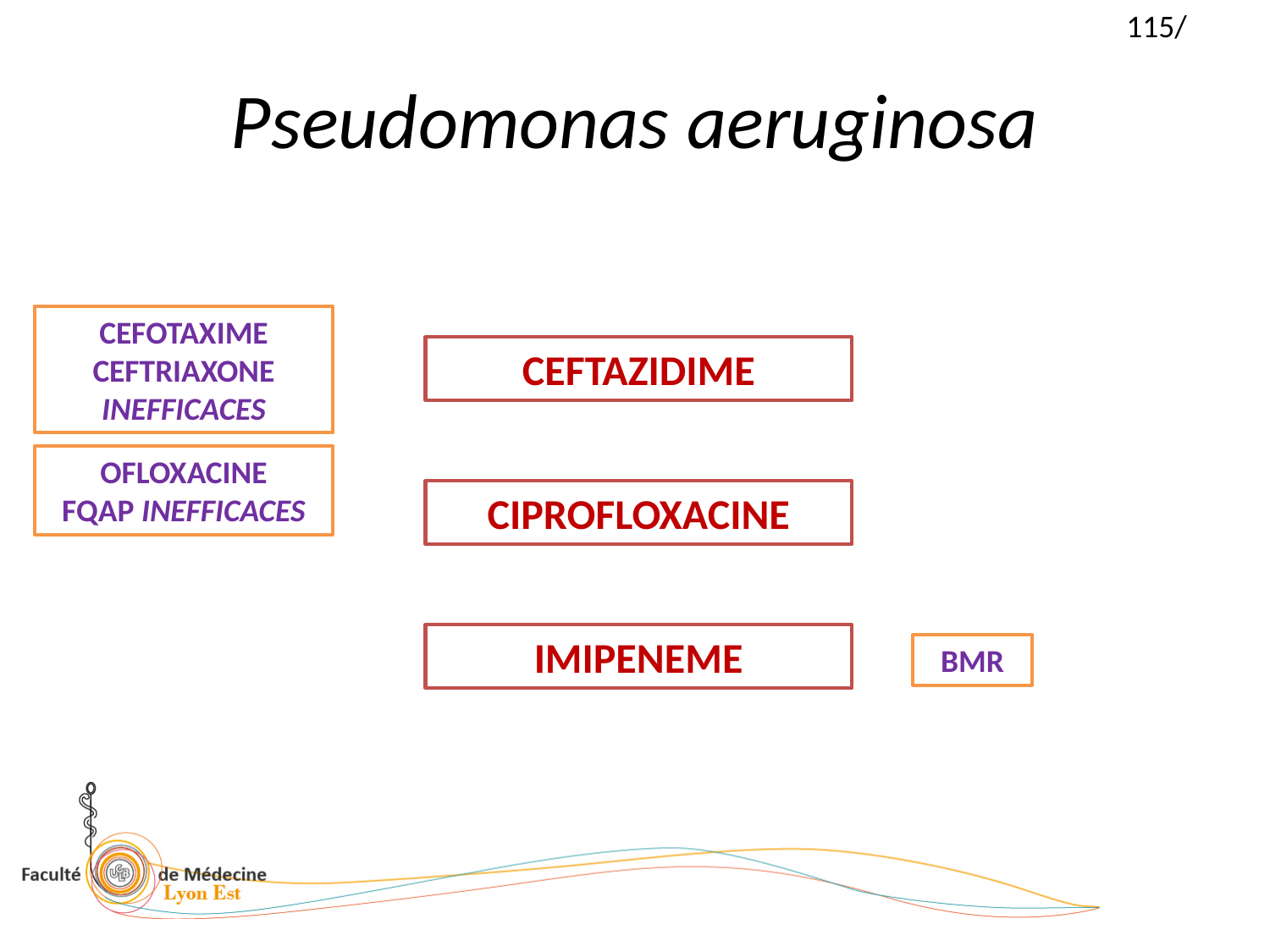

# Pseudomonas aeruginosa
CEFOTAXIME
CEFTRIAXONE INEFFICACES
CEFTAZIDIME
OFLOXACINE
FQAP INEFFICACES
CIPROFLOXACINE
IMIPENEME
BMR